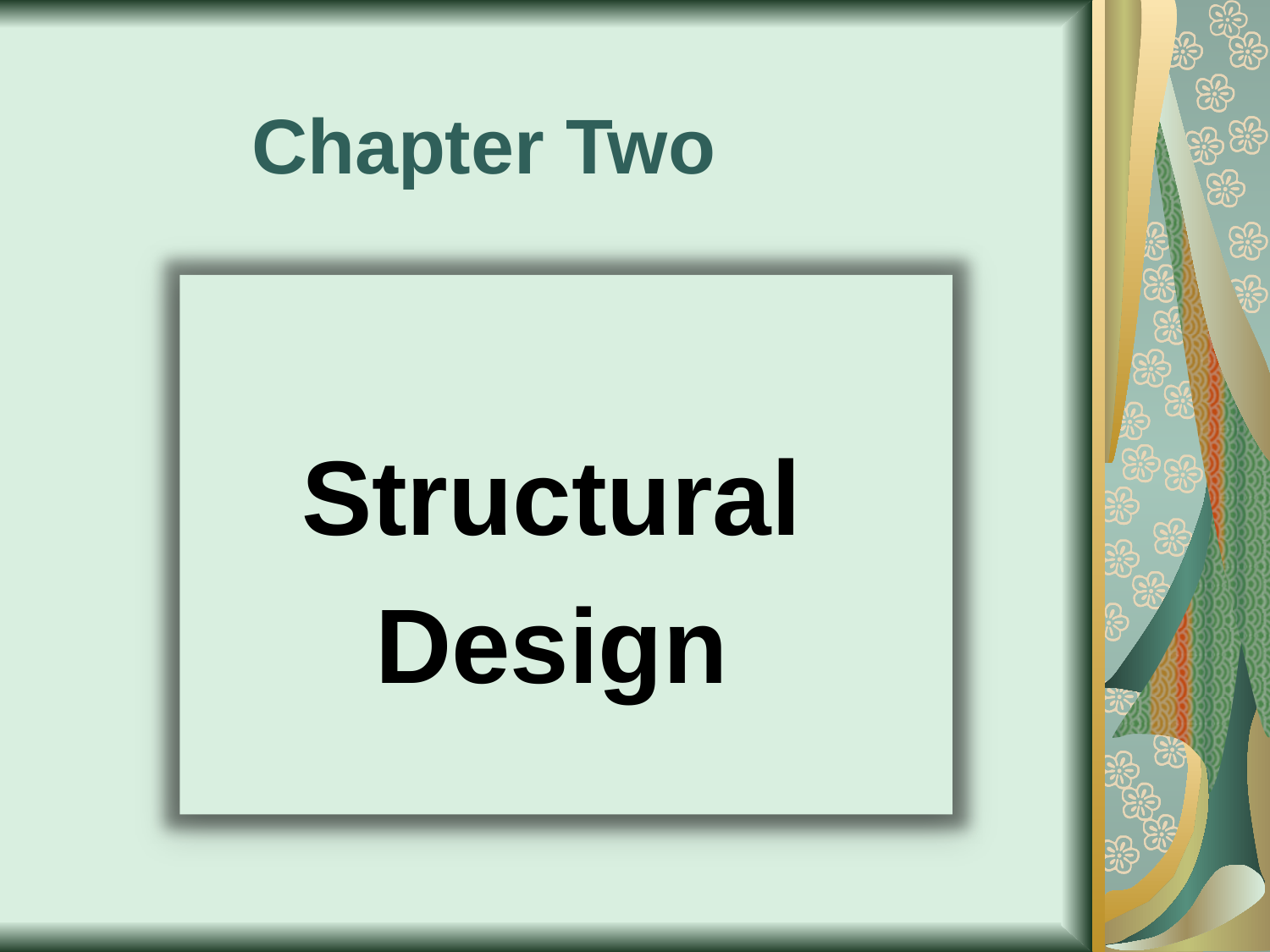

# Chapter Two

Structural
Design
Structural Design